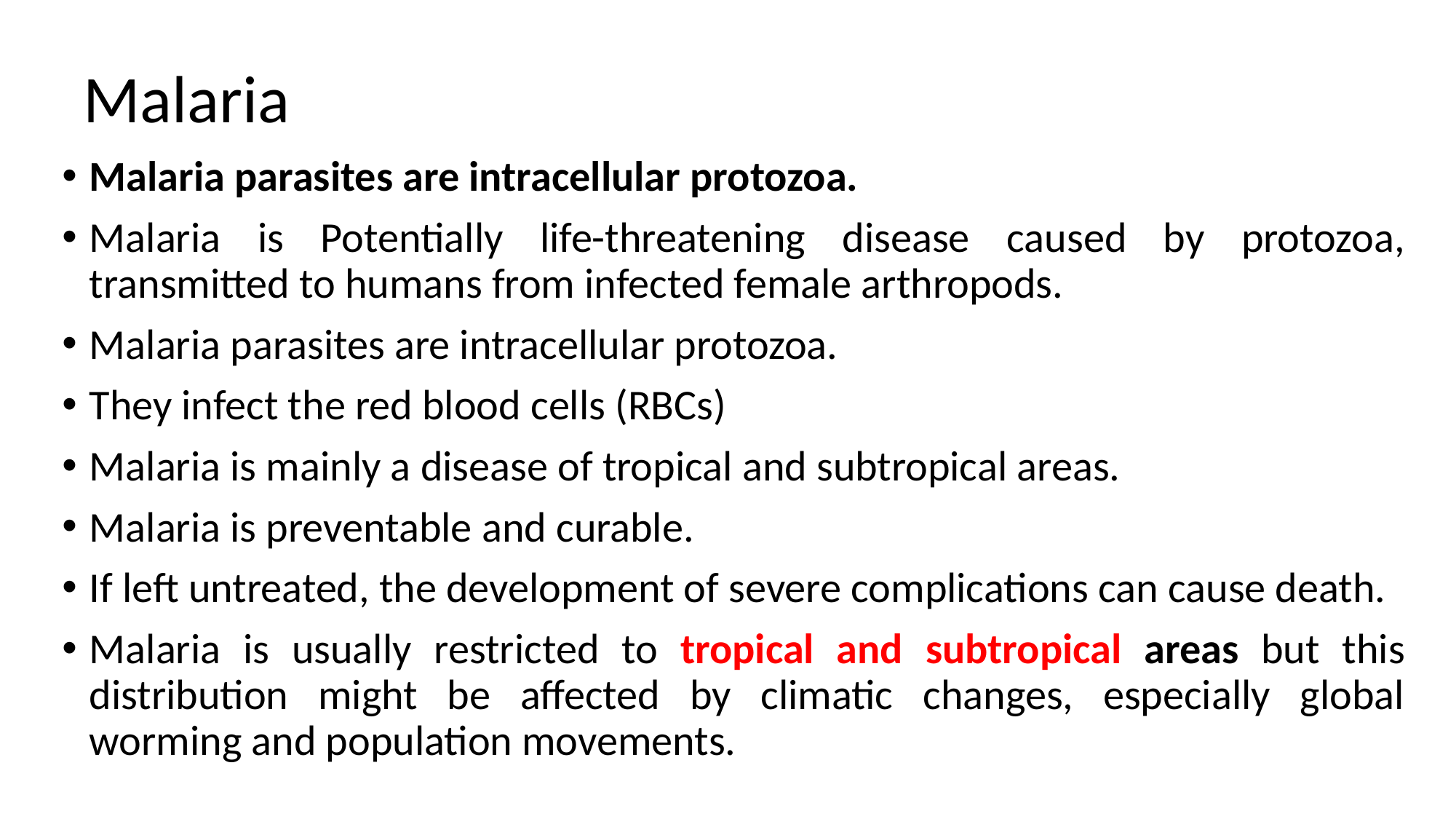

# Malaria
Malaria parasites are intracellular protozoa.
Malaria is Potentially life-threatening disease caused by protozoa, transmitted to humans from infected female arthropods.
Malaria parasites are intracellular protozoa.
They infect the red blood cells (RBCs)
Malaria is mainly a disease of tropical and subtropical areas.
Malaria is preventable and curable.
If left untreated, the development of severe complications can cause death.
Malaria is usually restricted to tropical and subtropical areas but this distribution might be affected by climatic changes, especially global worming and population movements.